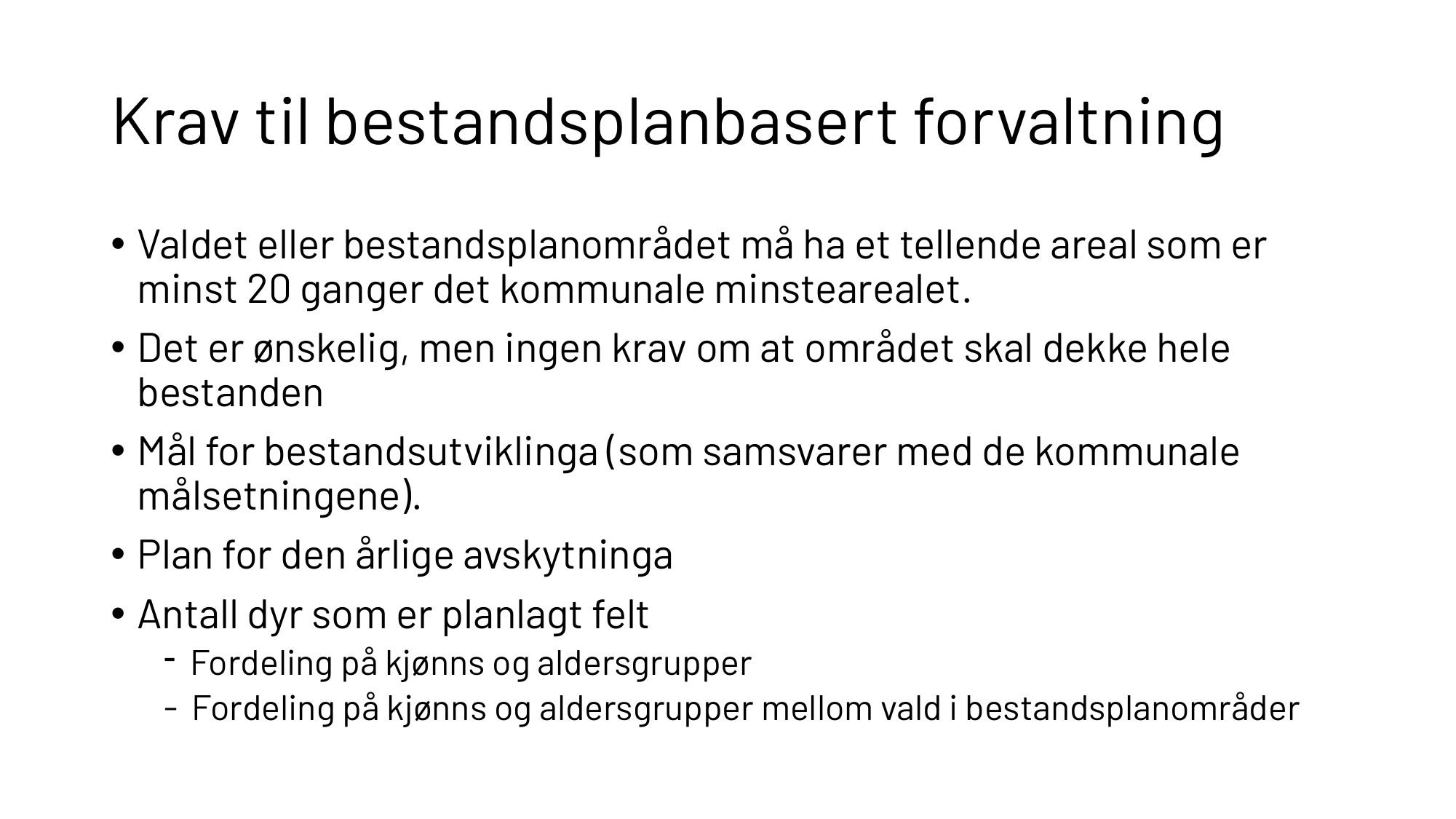

# Krav til bestandsplanbasert forvaltning
Valdet eller bestandsplanområdet må ha et tellende areal som er minst 20 ganger det kommunale minstearealet.
Det er ønskelig, men ingen krav om at området skal dekke hele bestanden
Mål for bestandsutviklinga (som samsvarer med de kommunale målsetningene).
Plan for den årlige avskytninga
Antall dyr som er planlagt felt
Fordeling på kjønns og aldersgrupper
-  Fordeling på kjønns og aldersgrupper mellom vald i bestandsplanområder